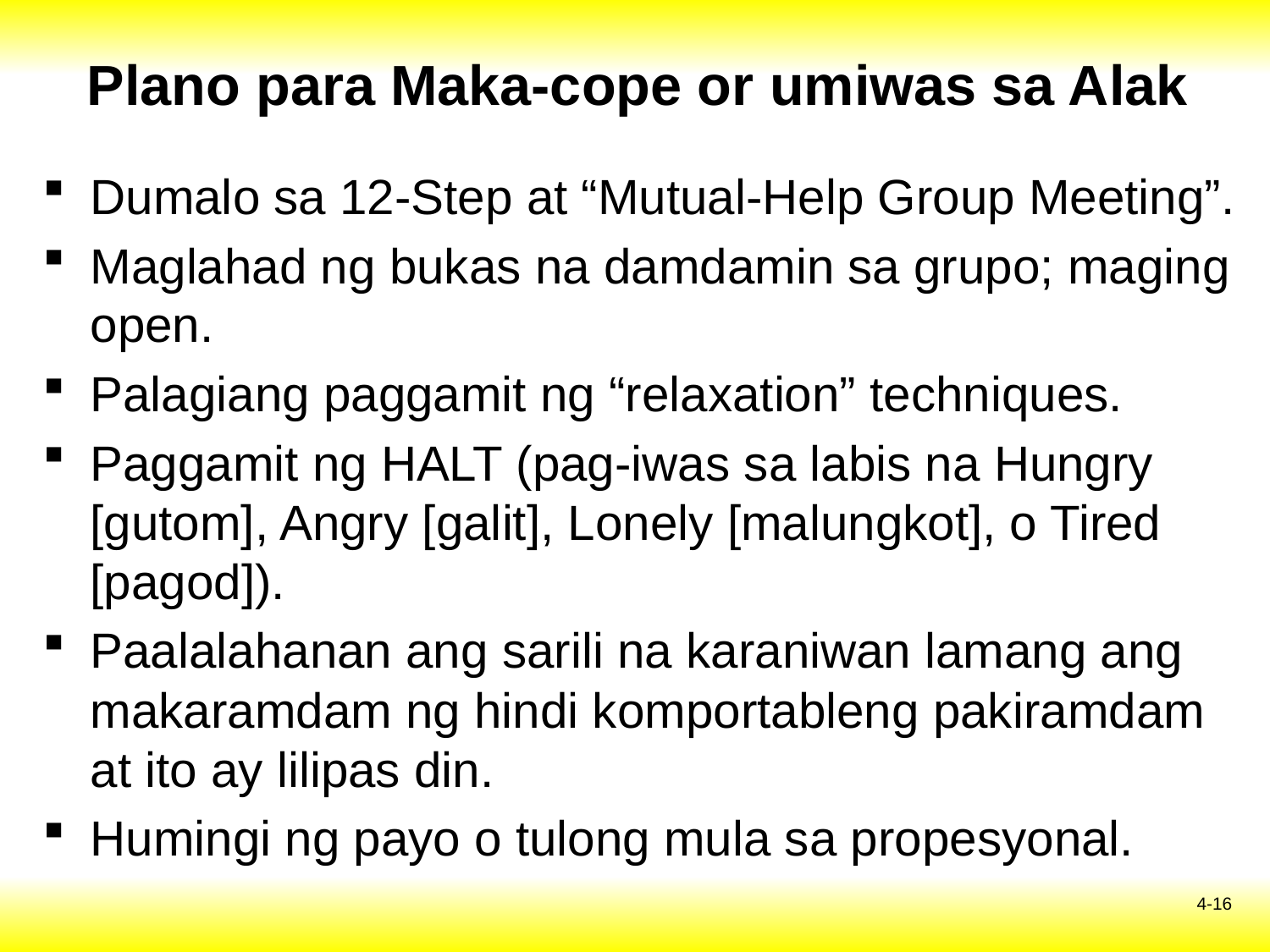

# Plano para Maka-cope or umiwas sa Alak
Dumalo sa 12-Step at “Mutual-Help Group Meeting”.
Maglahad ng bukas na damdamin sa grupo; maging open.
Palagiang paggamit ng “relaxation” techniques.
Paggamit ng HALT (pag-iwas sa labis na Hungry [gutom], Angry [galit], Lonely [malungkot], o Tired [pagod]).
Paalalahanan ang sarili na karaniwan lamang ang makaramdam ng hindi komportableng pakiramdam at ito ay lilipas din.
Humingi ng payo o tulong mula sa propesyonal.
4-16